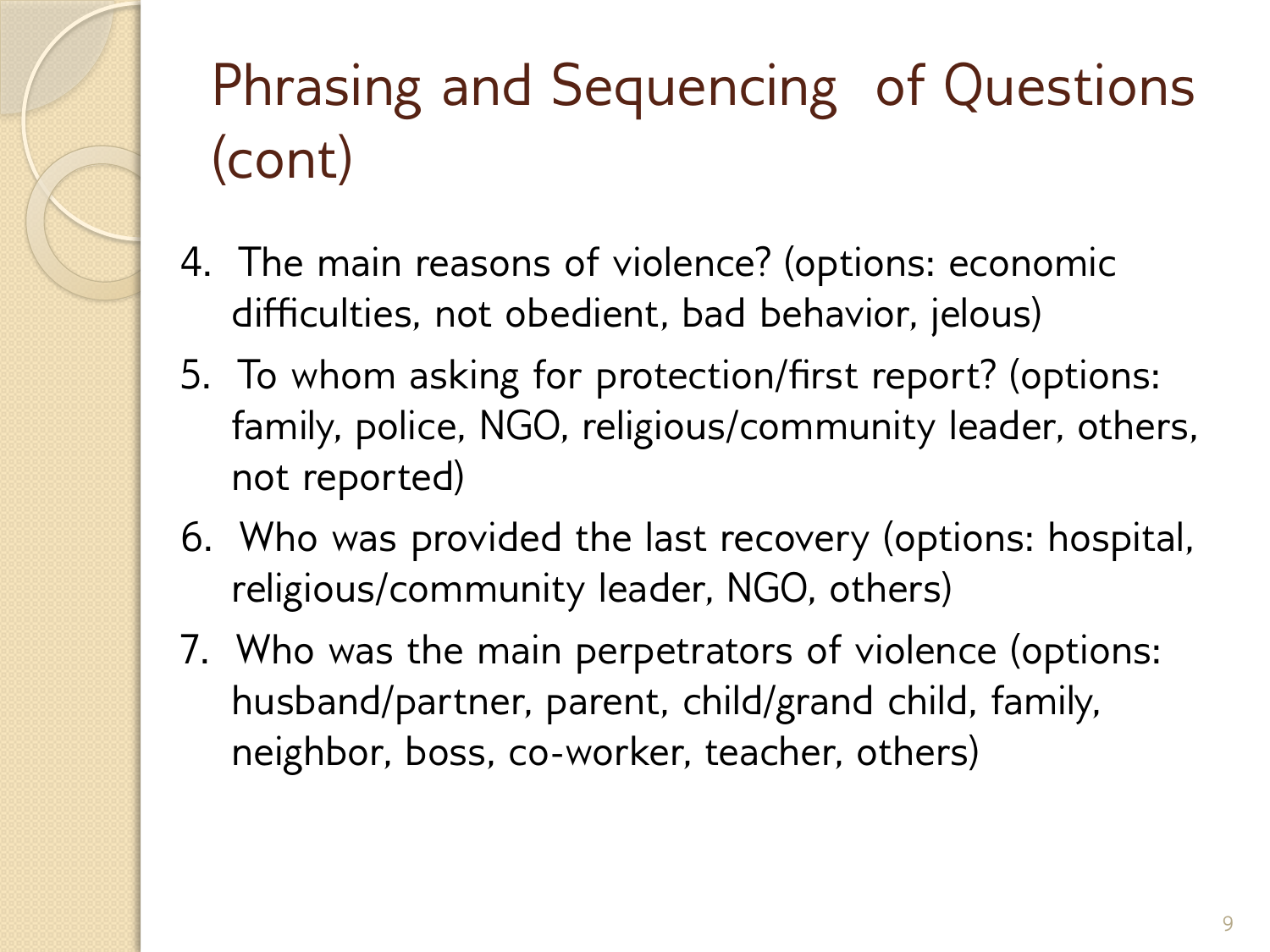

# Phrasing and Sequencing  of Questions (cont)
4.  The main reasons of violence? (options: economic difficulties, not obedient, bad behavior, jelous)
5.  To whom asking for protection/first report? (options:  family, police, NGO, religious/community leader, others, not reported)
6.  Who was provided the last recovery (options: hospital, religious/community leader, NGO, others)
7.  Who was the main perpetrators of violence (options: husband/partner, parent, child/grand child, family, neighbor, boss, co-worker, teacher, others)

9